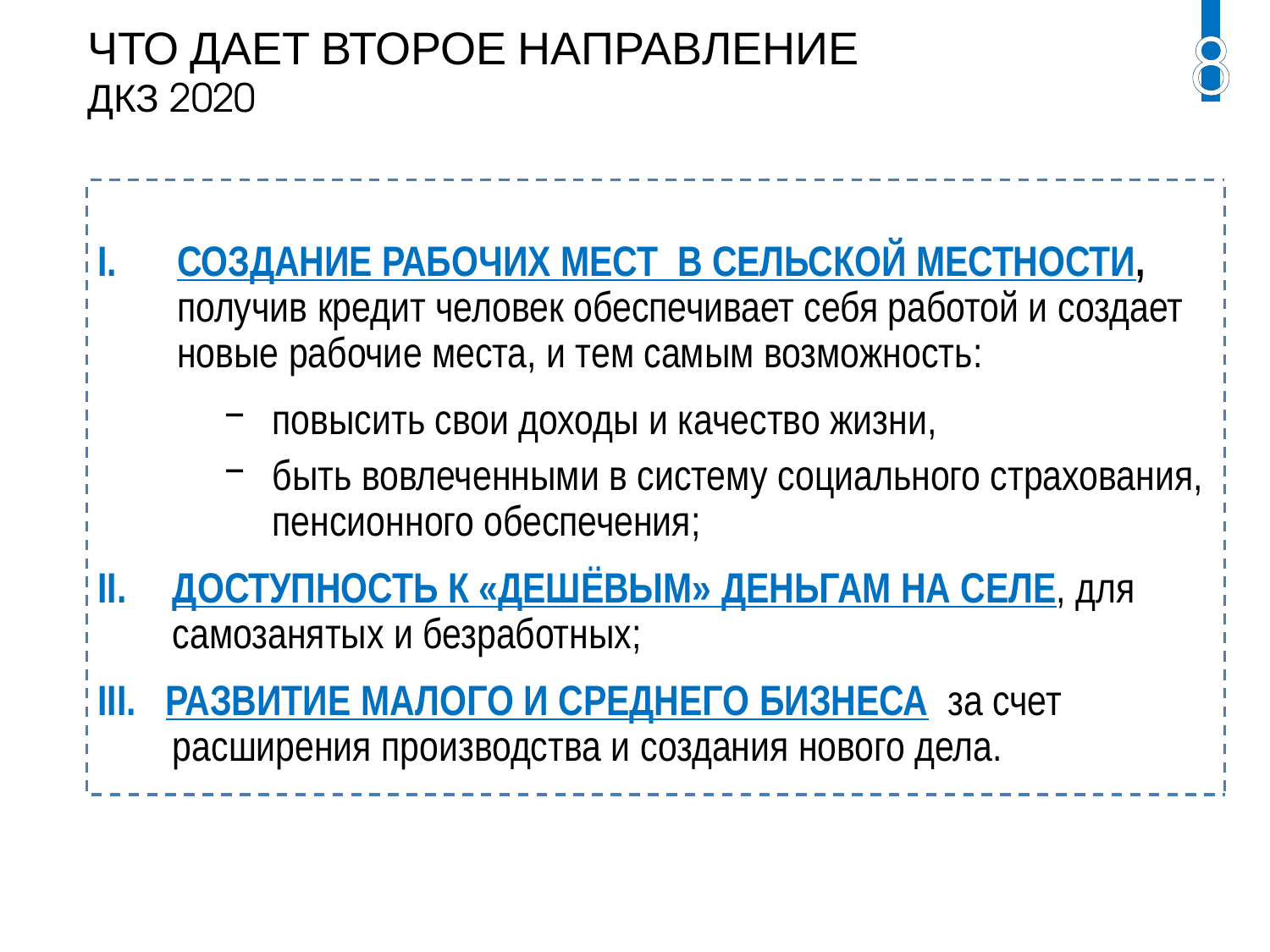

ЧТО ДАЕТ ВТОРОЕ НАПРАВЛЕНИЕ
ДКЗ 2020
8
СОЗДАНИЕ РАБОЧИХ МЕСТ  В СЕЛЬСКОЙ МЕСТНОСТИ, получив кредит человек обеспечивает себя работой и создает новые рабочие места, и тем самым возможность:
повысить свои доходы и качество жизни,
быть вовлеченными в систему социального страхования, пенсионного обеспечения;
II.	ДОСТУПНОСТЬ К «ДЕШЁВЫМ» ДЕНЬГАМ НА СЕЛЕ, для самозанятых и безработных;
III.   РАЗВИТИЕ МАЛОГО И СРЕДНЕГО БИЗНЕСА  за счет   расширения производства и создания нового дела.